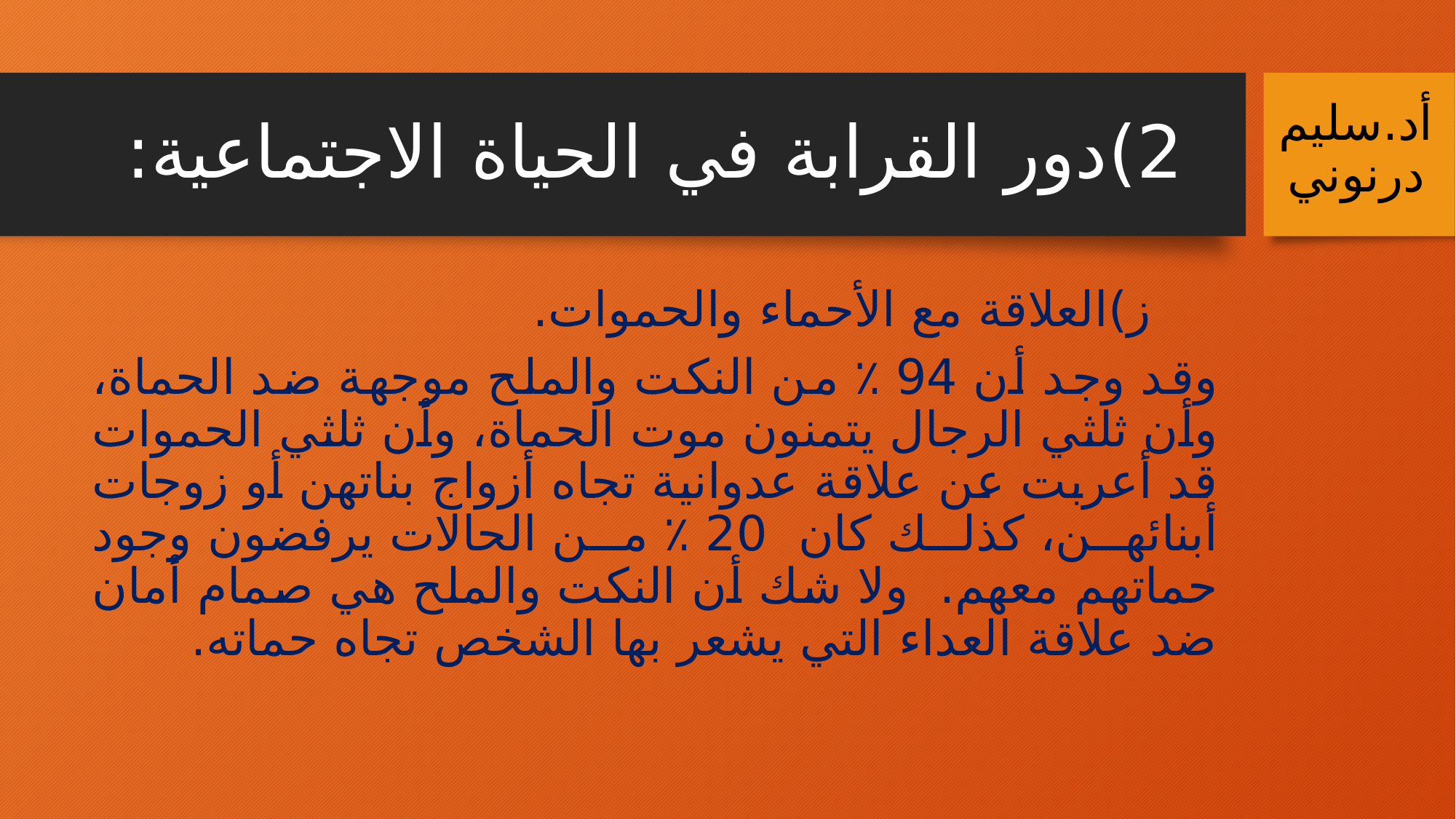

# 2)	دور القرابة في الحياة الاجتماعية:
أد.سليم درنوني
	‌ز)	العلاقة مع الأحماء والحموات.
وقد وجد أن 94 ٪ من النكت والملح موجهة ضد الحماة، وأن ثلثي الرجال يتمنون موت الحماة، وأن ثلثي الحموات قد أعربت عن علاقة عدوانية تجاه أزواج بناتهن أو زوجات أبنائهن، كذلك كان  20 ٪ من الحالات يرفضون وجود حماتهم معهم.  ولا شك أن النكت والملح هي صمام أمان ضد علاقة العداء التي يشعر بها الشخص تجاه حماته.